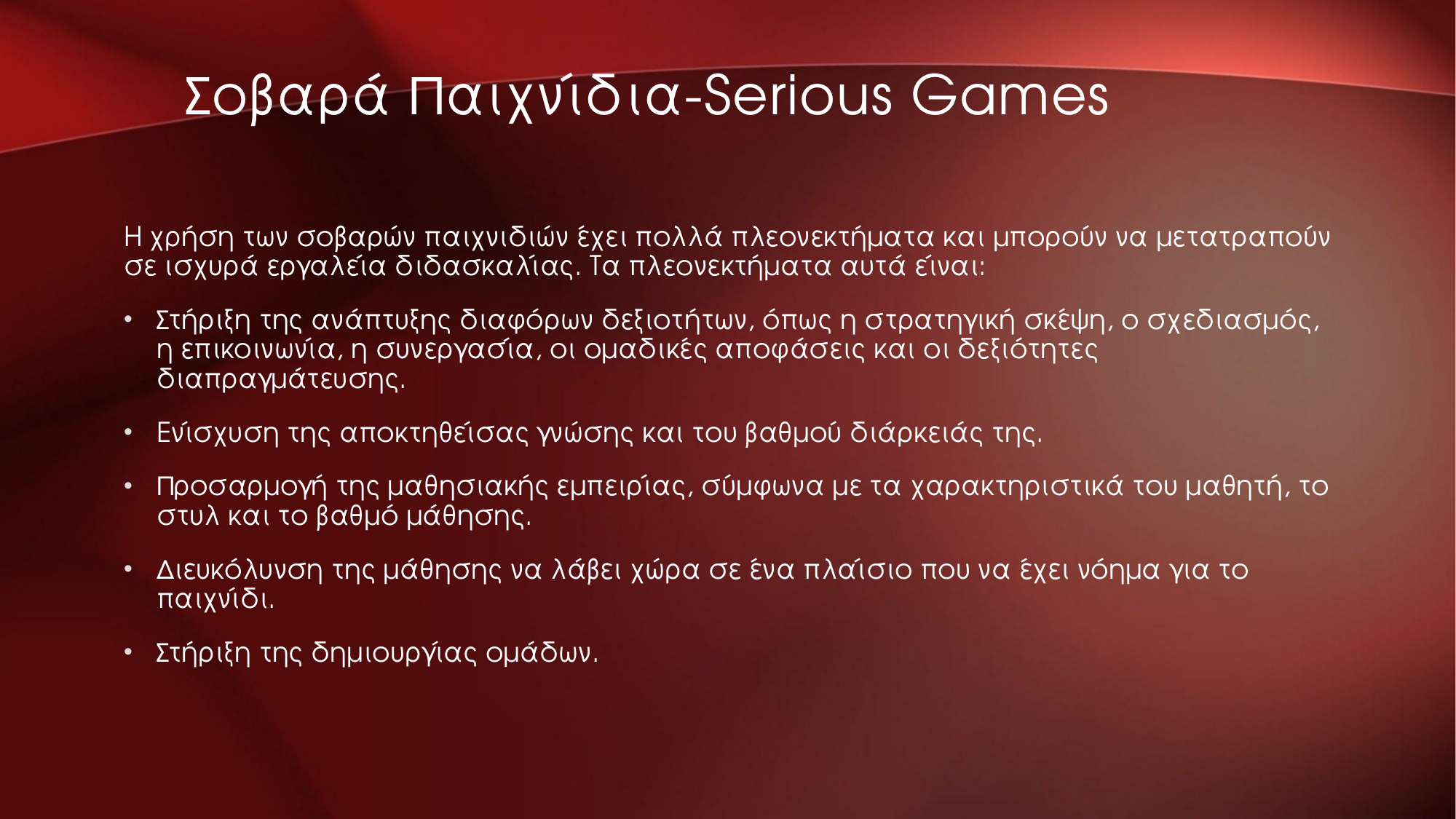

Σοβαρά Παιχνίδια-Serious Games
Η χρήση των σοβαρών παιχνιδιών έχει πολλά πλεονεκτήματα και μπορούν να μετατραπούν σε ισχυρά εργαλεία διδασκαλίας. Τα πλεονεκτήματα αυτά είναι:
Στήριξη της ανάπτυξης διαφόρων δεξιοτήτων, όπως η στρατηγική σκέψη, ο σχεδιασμός, η επικοινωνία, η συνεργασία, οι ομαδικές αποφάσεις και οι δεξιότητες διαπραγμάτευσης.
Ενίσχυση της αποκτηθείσας γνώσης και του βαθμού διάρκειάς της.
Προσαρμογή της μαθησιακής εμπειρίας, σύμφωνα με τα χαρακτηριστικά του μαθητή, το στυλ και το βαθμό μάθησης.
Διευκόλυνση της μάθησης να λάβει χώρα σε ένα πλαίσιο που να έχει νόημα για το παιχνίδι.
Στήριξη της δημιουργίας ομάδων.